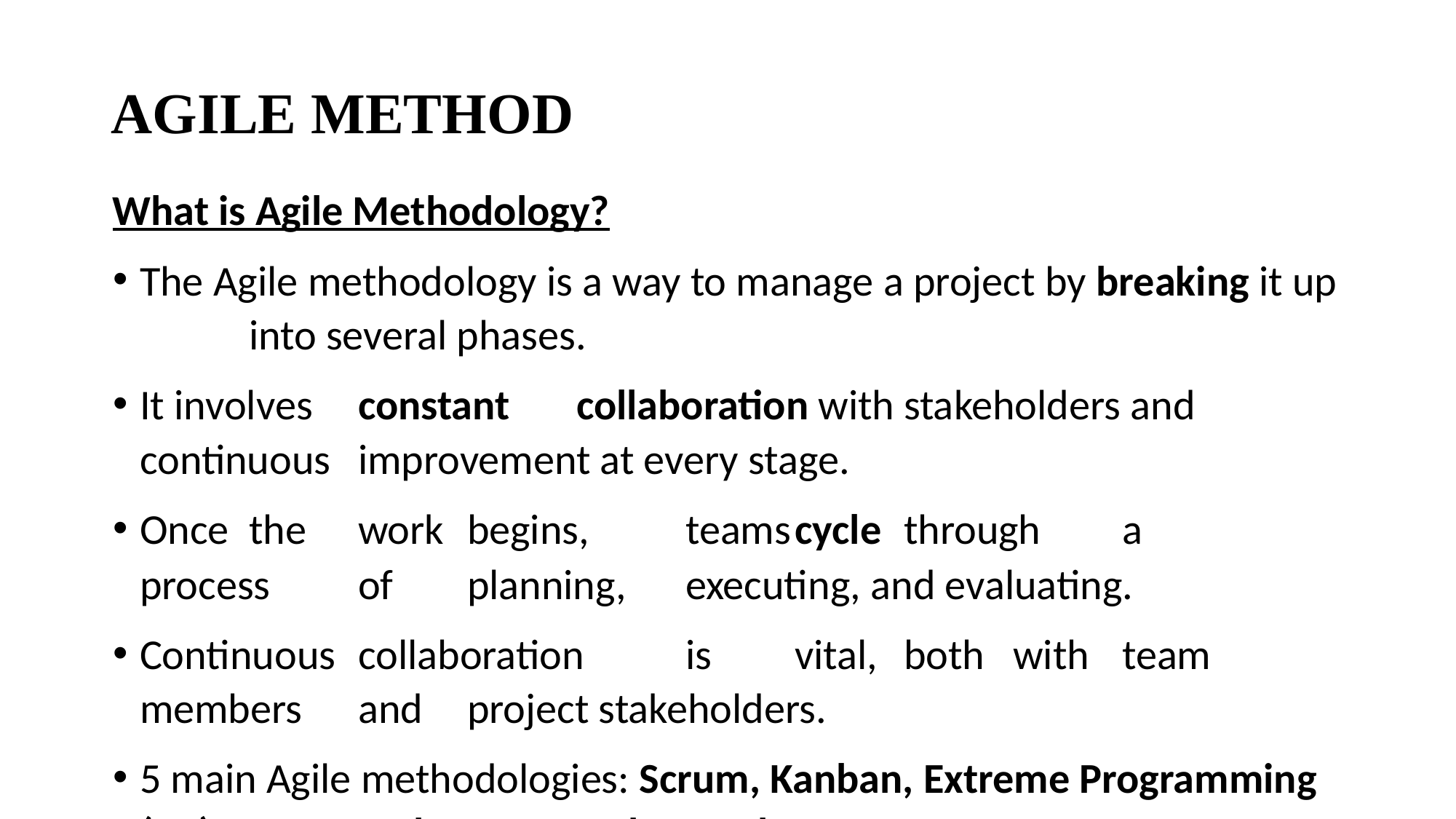

# AGILE METHOD
What is Agile Methodology?
The Agile methodology is a way to manage a project by breaking it up 	into several phases.
It involves	constant	collaboration with	stakeholders and	continuous 	improvement at every stage.
Once	the	work	begins,	teams	cycle	through	a	process	of	planning, 	executing, and evaluating.
Continuous	collaboration	is	vital,	both	with	team	members	and 	project stakeholders.
5 main Agile methodologies: Scrum, Kanban, Extreme Programming 	(XP), Lean Development and Crystal